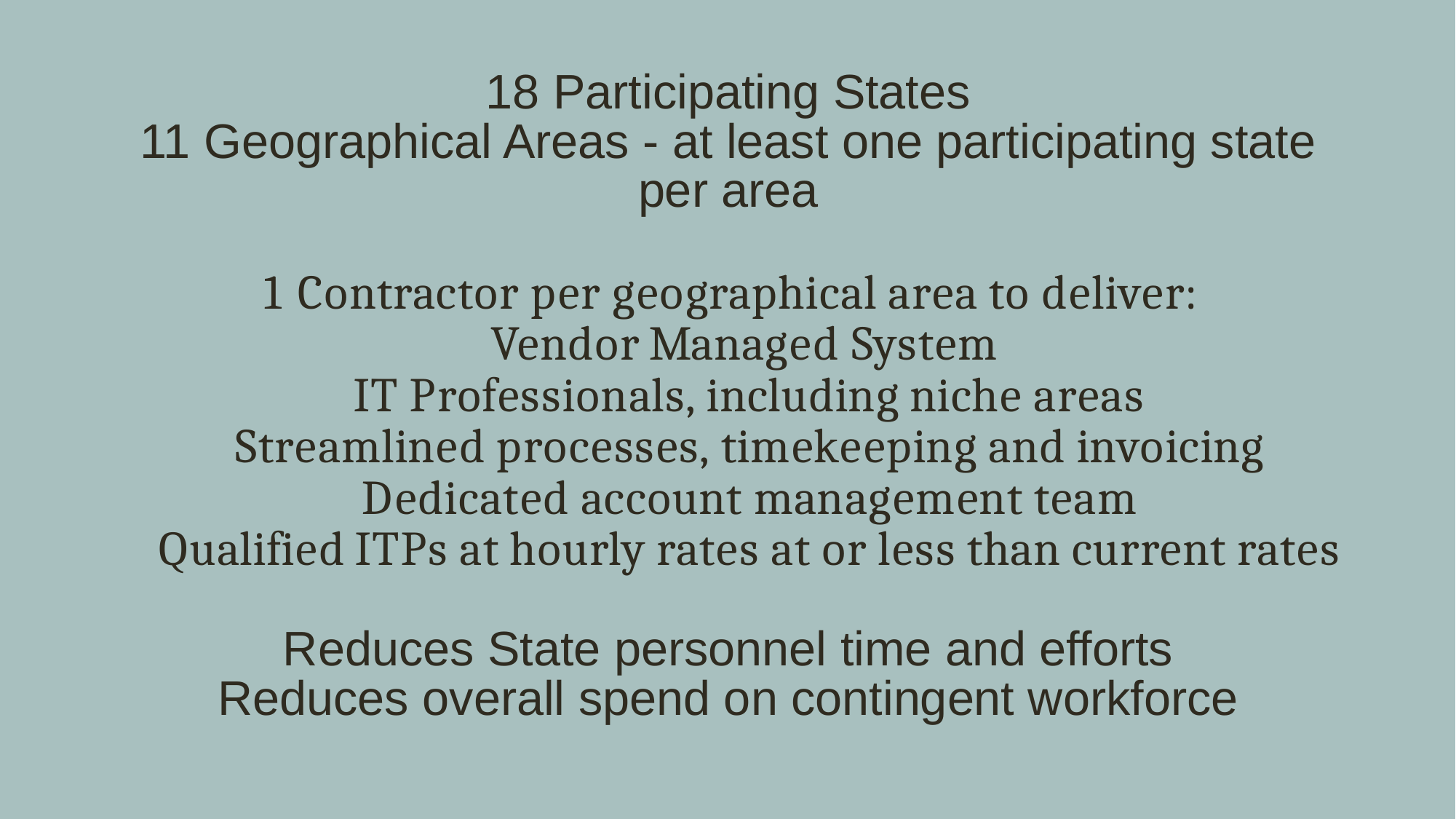

# 18 Participating States 11 Geographical Areas - at least one participating state per area 1 Contractor per geographical area to deliver: Vendor Managed System IT Professionals, including niche areas Streamlined processes, timekeeping and invoicing Dedicated account management team Qualified ITPs at hourly rates at or less than current rates Reduces State personnel time and efforts Reduces overall spend on contingent workforce